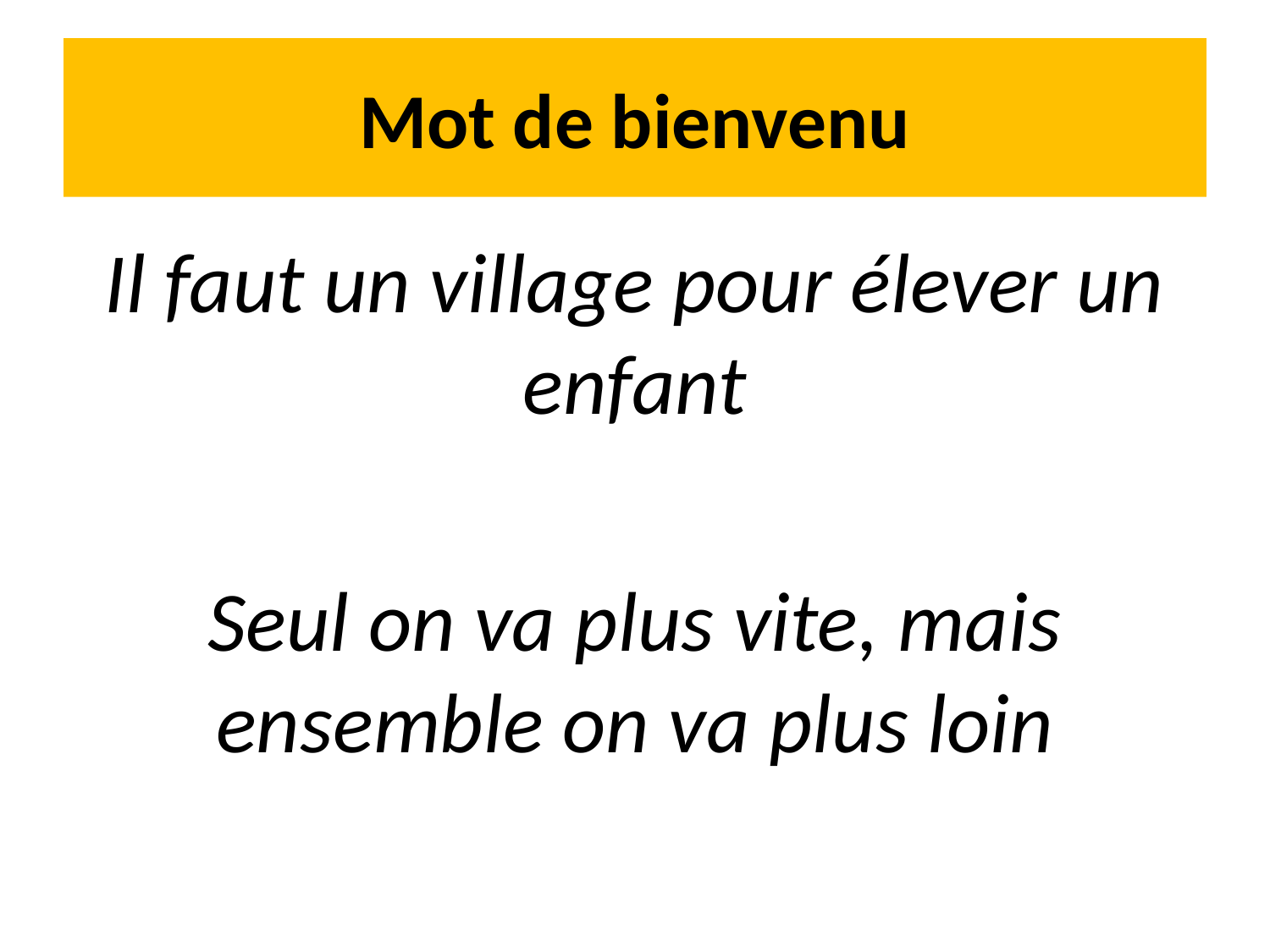

# Mot de bienvenu
Il faut un village pour élever un enfant

Seul on va plus vite, mais ensemble on va plus loin